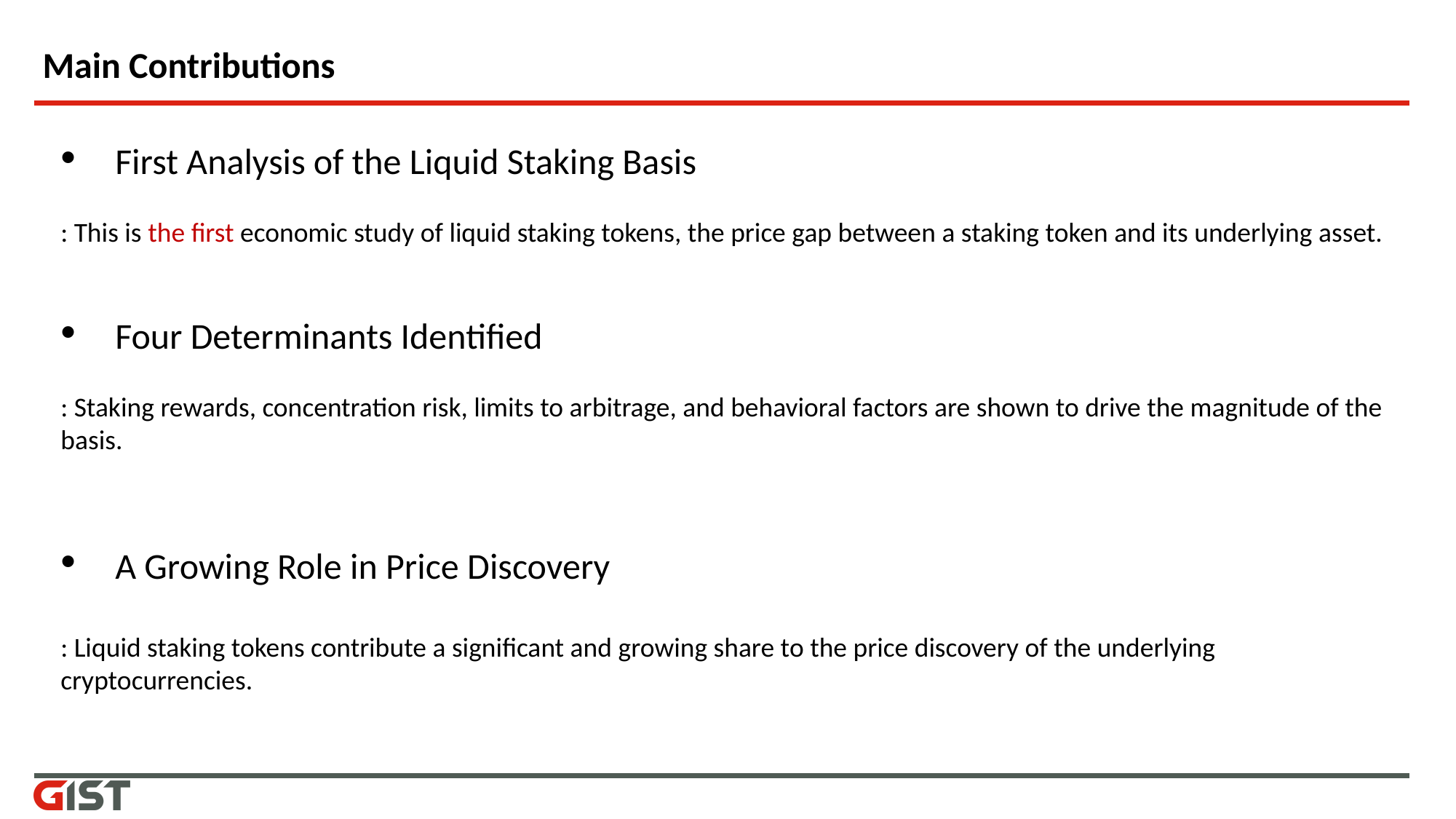

# Main Contributions
First Analysis of the Liquid Staking Basis

: This is the first economic study of liquid staking tokens, the price gap between a staking token and its underlying asset.
Four Determinants Identified

: Staking rewards, concentration risk, limits to arbitrage, and behavioral factors are shown to drive the magnitude of the basis.
A Growing Role in Price Discovery

: Liquid staking tokens contribute a significant and growing share to the price discovery of the underlying cryptocurrencies.